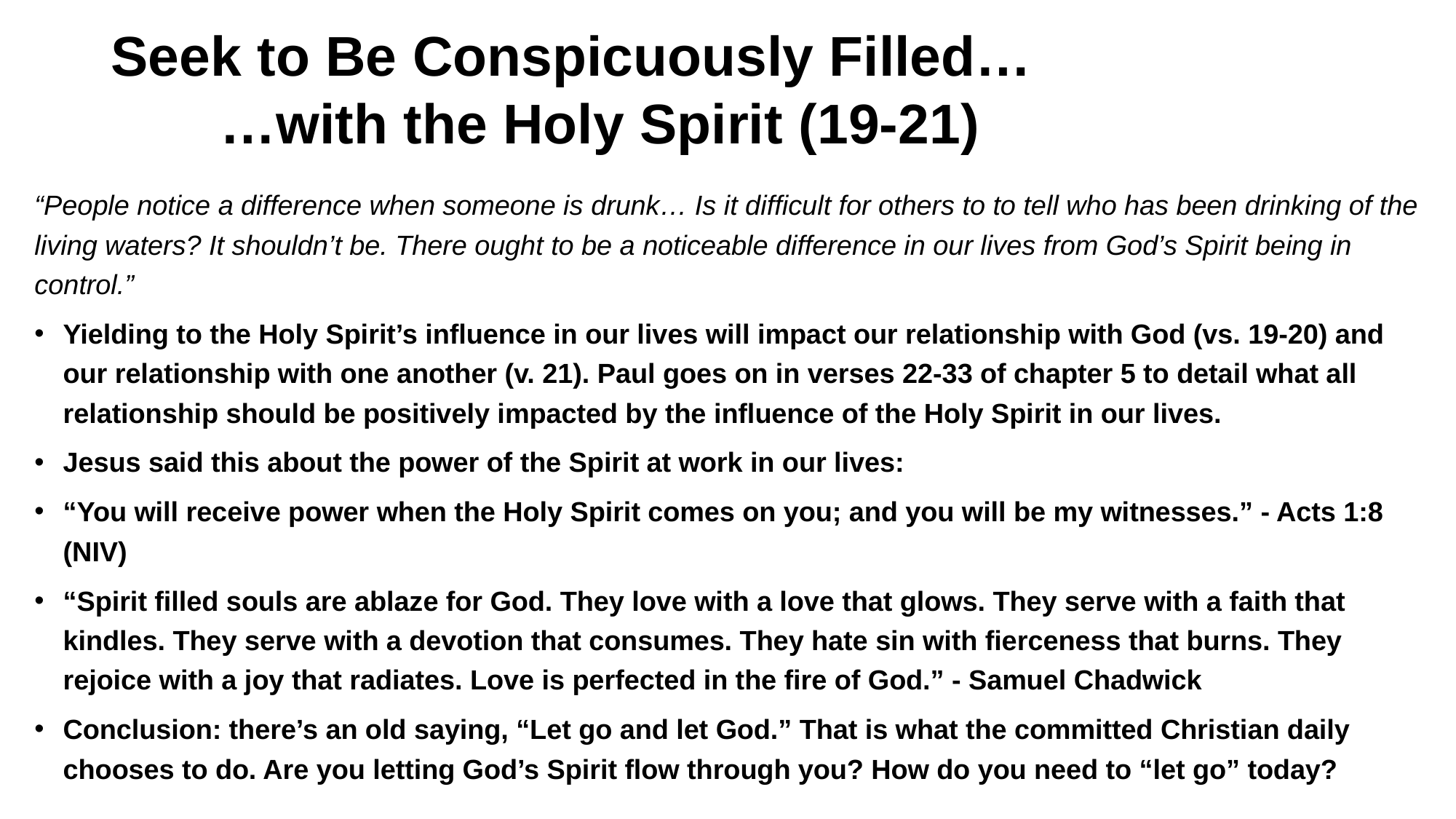

# Seek to Be Conspicuously Filled… …with the Holy Spirit (19-21)
“People notice a difference when someone is drunk… Is it difficult for others to to tell who has been drinking of the living waters? It shouldn’t be. There ought to be a noticeable difference in our lives from God’s Spirit being in control.”
Yielding to the Holy Spirit’s influence in our lives will impact our relationship with God (vs. 19-20) and our relationship with one another (v. 21). Paul goes on in verses 22-33 of chapter 5 to detail what all relationship should be positively impacted by the influence of the Holy Spirit in our lives.
Jesus said this about the power of the Spirit at work in our lives:
“You will receive power when the Holy Spirit comes on you; and you will be my witnesses.” - Acts 1:8 (NIV)
“Spirit filled souls are ablaze for God. They love with a love that glows. They serve with a faith that kindles. They serve with a devotion that consumes. They hate sin with fierceness that burns. They rejoice with a joy that radiates. Love is perfected in the fire of God.” - Samuel Chadwick
Conclusion: there’s an old saying, “Let go and let God.” That is what the committed Christian daily chooses to do. Are you letting God’s Spirit flow through you? How do you need to “let go” today?